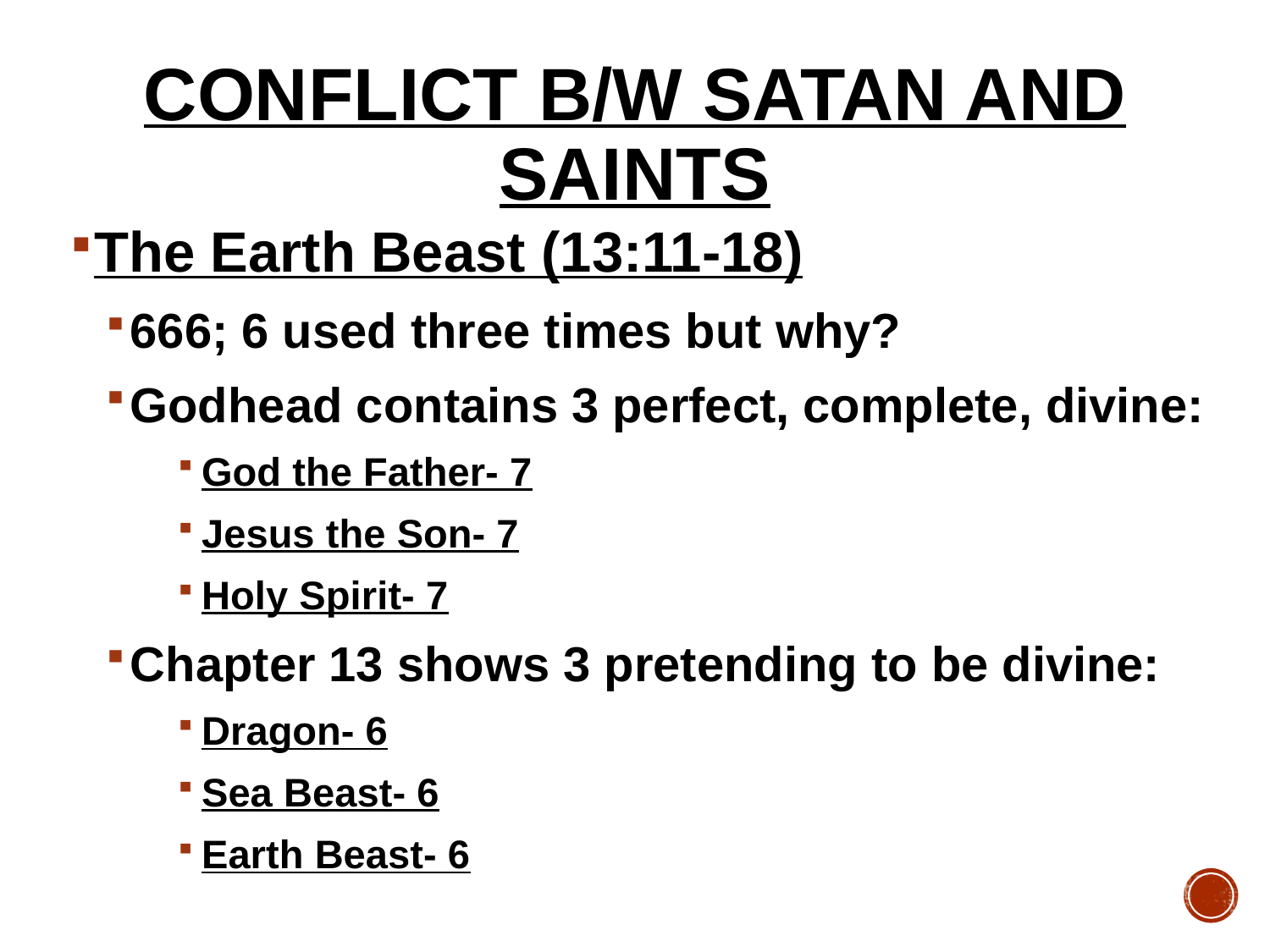

# Conflict b/w Satan and Saints
The Earth Beast (13:11-18)
666; 6 used three times but why?
Godhead contains 3 perfect, complete, divine:
God the Father- 7
Jesus the Son- 7
Holy Spirit- 7
Chapter 13 shows 3 pretending to be divine:
Dragon- 6
Sea Beast- 6
Earth Beast- 6